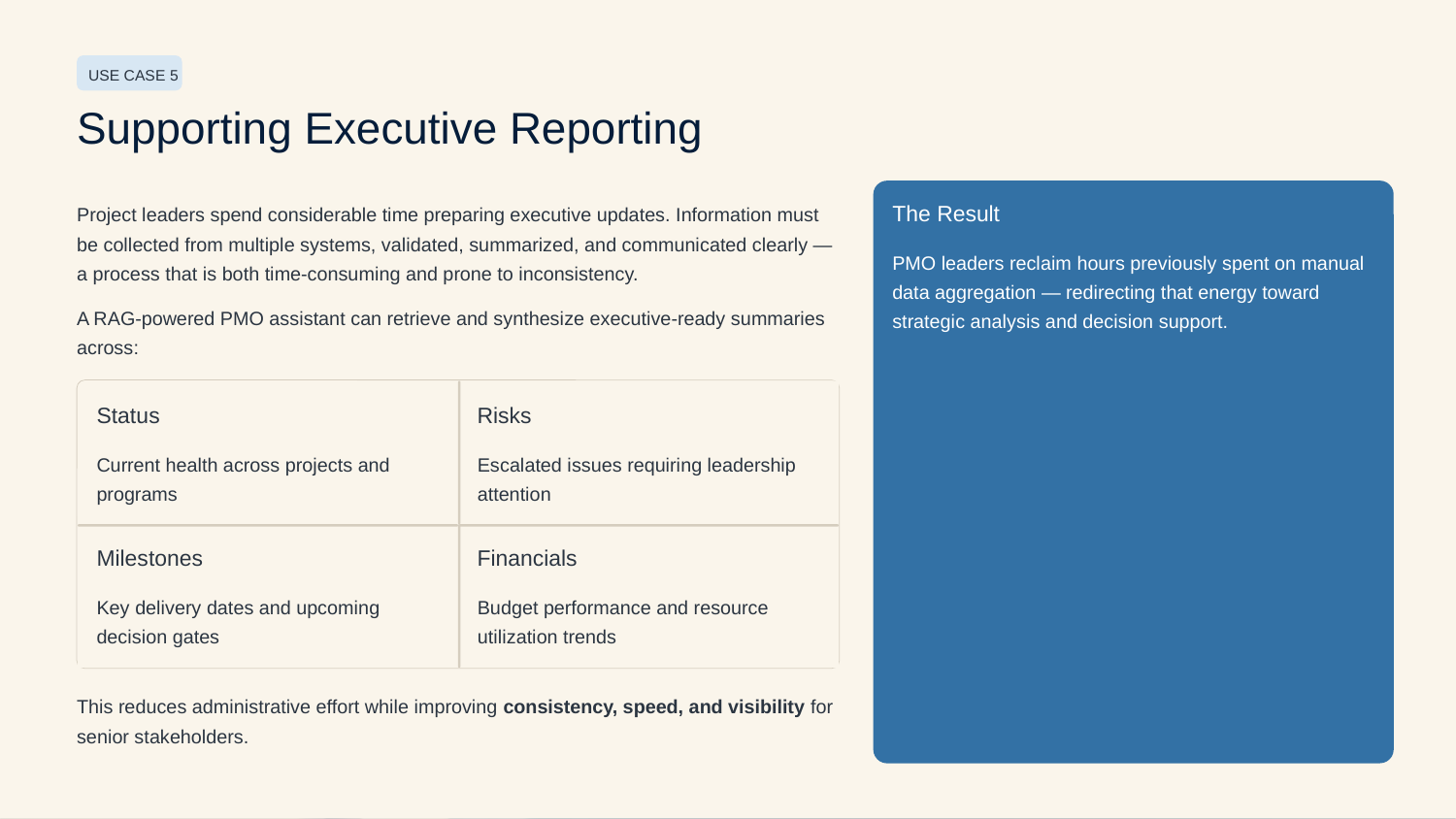

USE CASE 5
Supporting Executive Reporting

Project leaders spend considerable time preparing executive updates. Information must be collected from multiple systems, validated, summarized, and communicated clearly — a process that is both time-consuming and prone to inconsistency.
A RAG-powered PMO assistant can retrieve and synthesize executive-ready summaries across:
The Result
PMO leaders reclaim hours previously spent on manual data aggregation — redirecting that energy toward strategic analysis and decision support.

Status
Risks
Current health across projects and programs
Escalated issues requiring leadership attention

Milestones
Financials
Key delivery dates and upcoming decision gates
Budget performance and resource utilization trends
This reduces administrative effort while improving consistency, speed, and visibility for senior stakeholders.